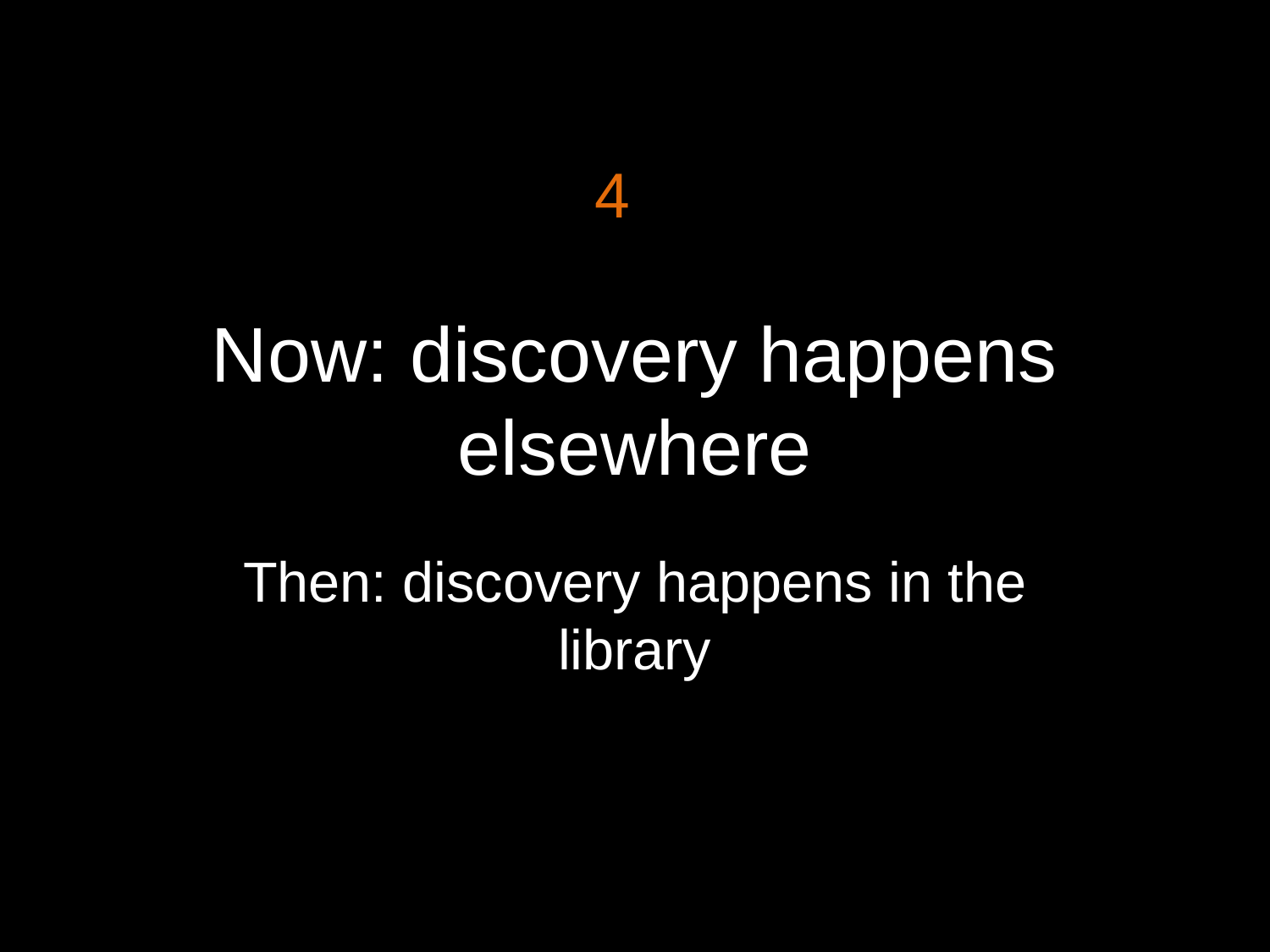

4
# Now: discovery happens elsewhere
Then: discovery happens in the library